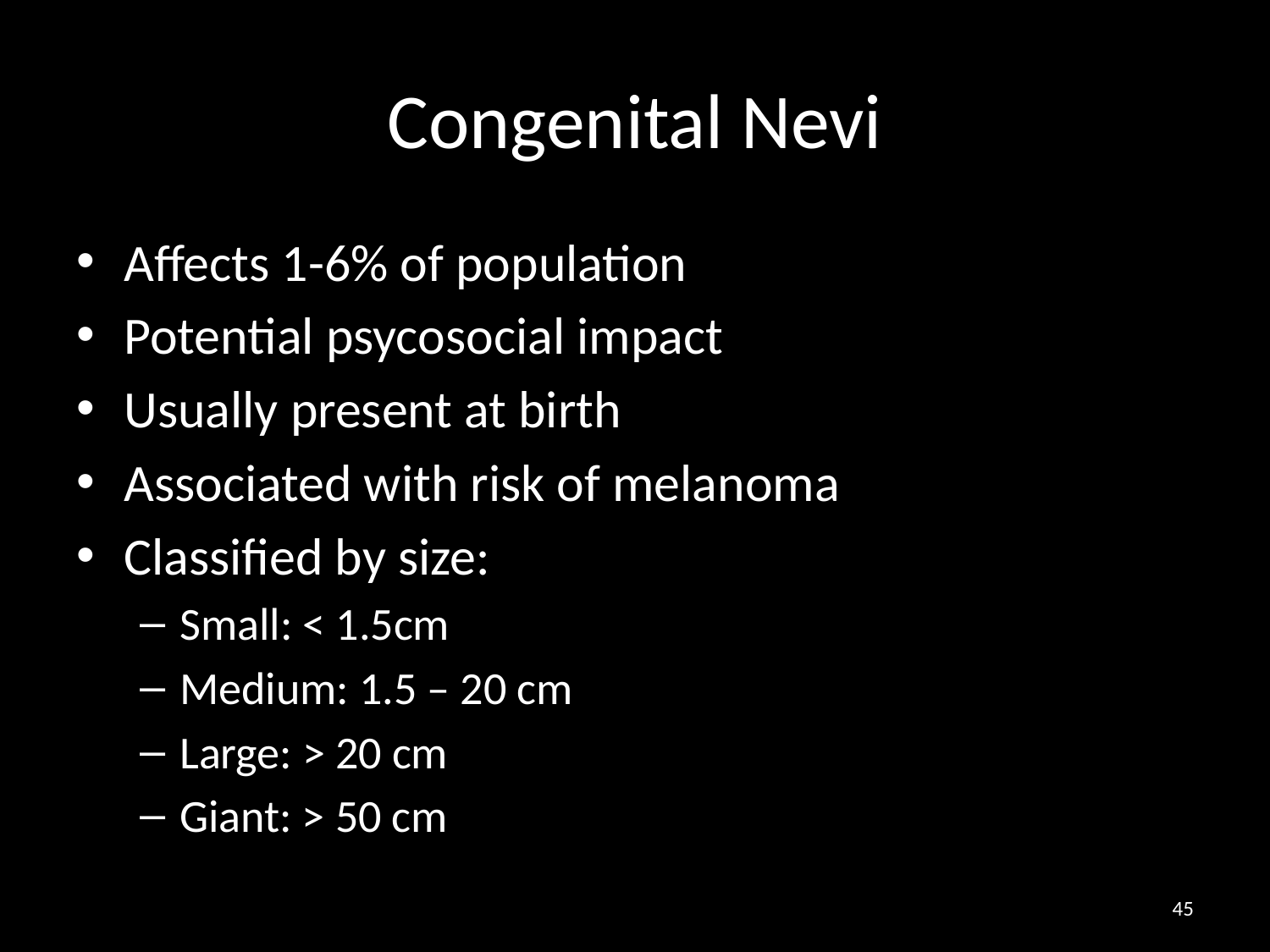

# Congenital Nevi
Affects 1-6% of population
Potential psycosocial impact
Usually present at birth
Associated with risk of melanoma
Classified by size:
Small: < 1.5cm
Medium: 1.5 – 20 cm
Large: > 20 cm
Giant: > 50 cm
45